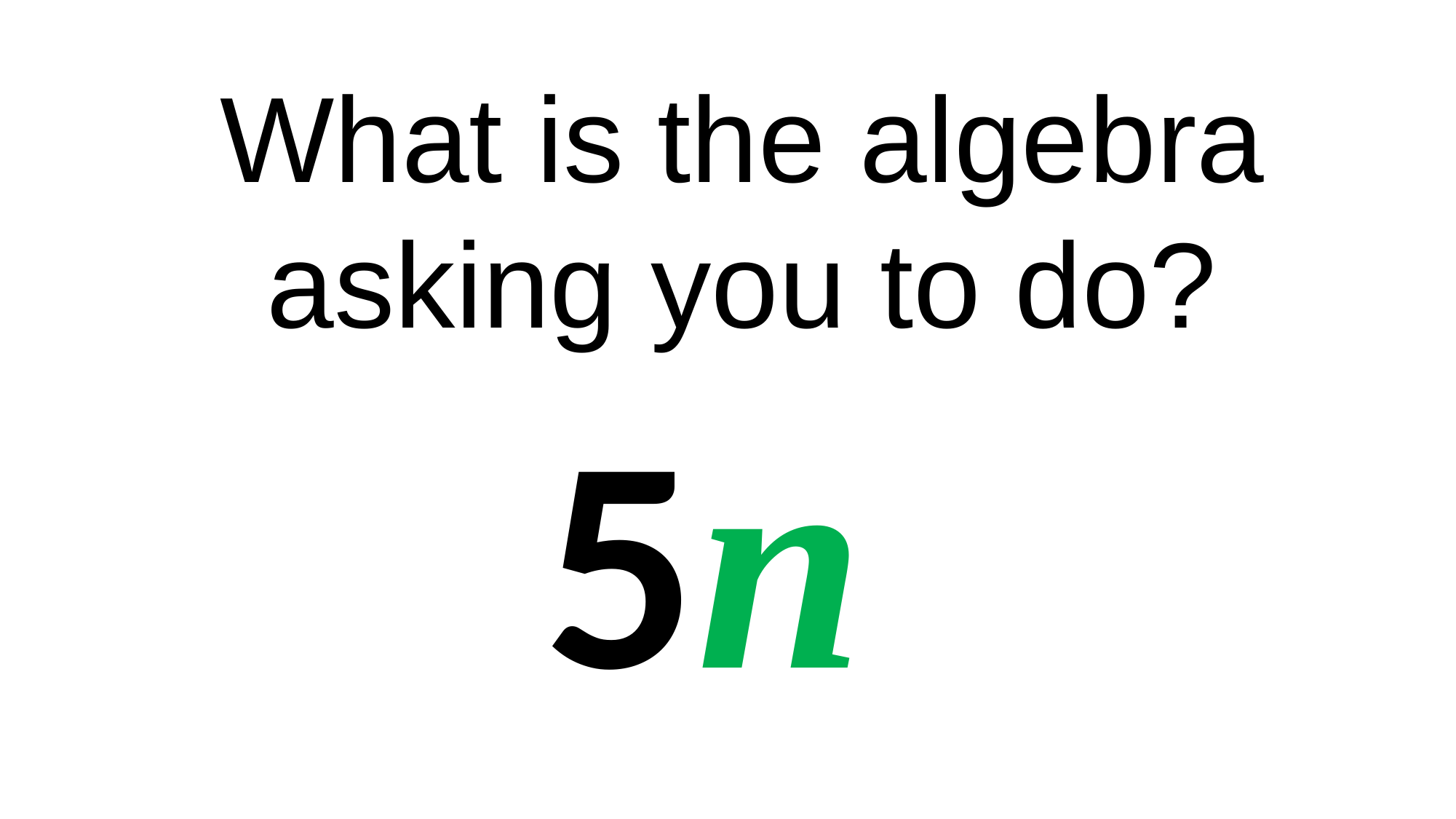

What is the algebra asking you to do?
5n